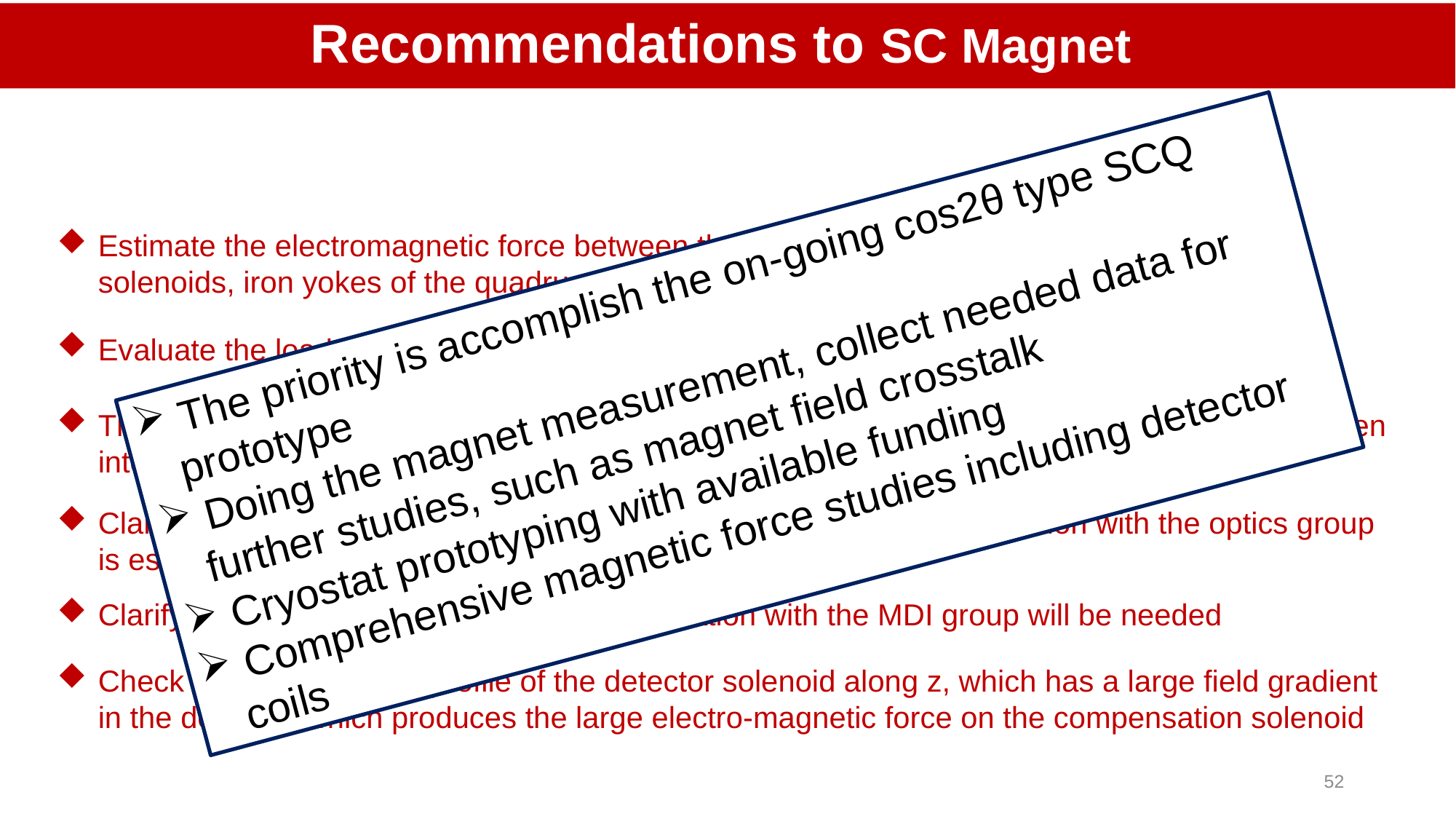

Recommendations to SC Magnet
Estimate the electromagnetic force between the detector solenoid and the compensation solenoids, iron yokes of the quadrupoles ect
 The priority is accomplish the on-going cos2θ type SCQ prototype
 Doing the magnet measurement, collect needed data for further studies, such as magnet field crosstalk
 Cryostat prototyping with available funding
 Comprehensive magnetic force studies including detector coils
Evaluate the load line ratio for each magnet
The field cross-talk between the magnets, such as Q1a and Q1b should be estimated and taken into account in the design
Clarify the required number and kinds of corrector magnets. Collaboration with the optics group is essential
Clarify the structure of the cryostat. Collaboration with the MDI group will be needed
Check the solenoid field profile of the detector solenoid along z, which has a large field gradient in the detector, which produces the large electro-magnetic force on the compensation solenoid
52